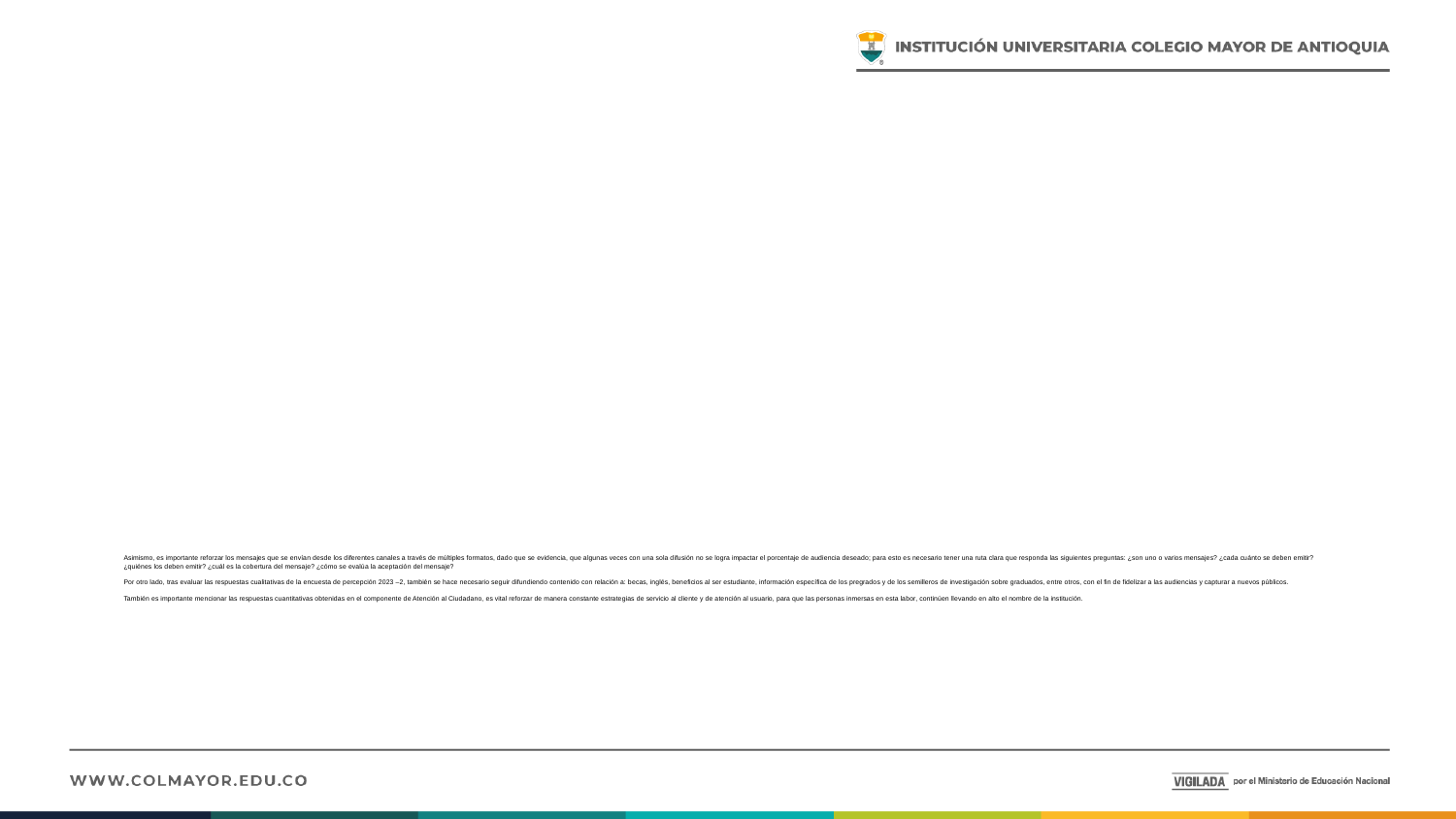

# Asimismo, es importante reforzar los mensajes que se envían desde los diferentes canales a través de múltiples formatos, dado que se evidencia, que algunas veces con una sola difusión no se logra impactar el porcentaje de audiencia deseado; para esto es necesario tener una ruta clara que responda las siguientes preguntas: ¿son uno o varios mensajes? ¿cada cuánto se deben emitir? ¿quiénes los deben emitir? ¿cuál es la cobertura del mensaje? ¿cómo se evalúa la aceptación del mensaje? Por otro lado, tras evaluar las respuestas cualitativas de la encuesta de percepción 2023 –2, también se hace necesario seguir difundiendo contenido con relación a: becas, inglés, beneficios al ser estudiante, información específica de los pregrados y de los semilleros de investigación sobre graduados, entre otros, con el fin de fidelizar a las audiencias y capturar a nuevos públicos. También es importante mencionar las respuestas cuantitativas obtenidas en el componente de Atención al Ciudadano, es vital reforzar de manera constante estrategias de servicio al cliente y de atención al usuario, para que las personas inmersas en esta labor, continúen llevando en alto el nombre de la institución.